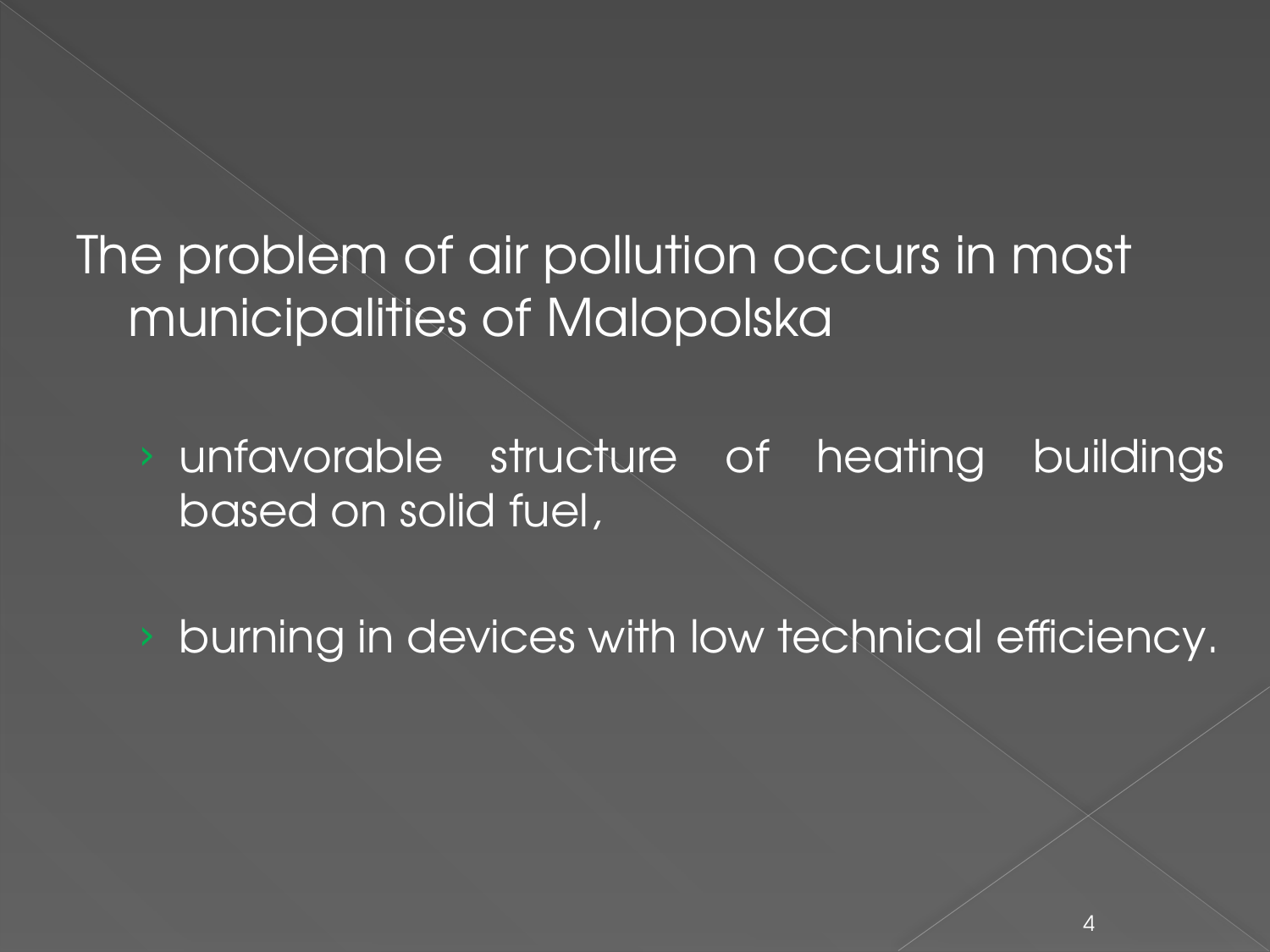

The problem of air pollution occurs in most municipalities of Malopolska

unfavorable structure of heating buildings based on solid fuel,

burning in devices with low technical efficiency.
4